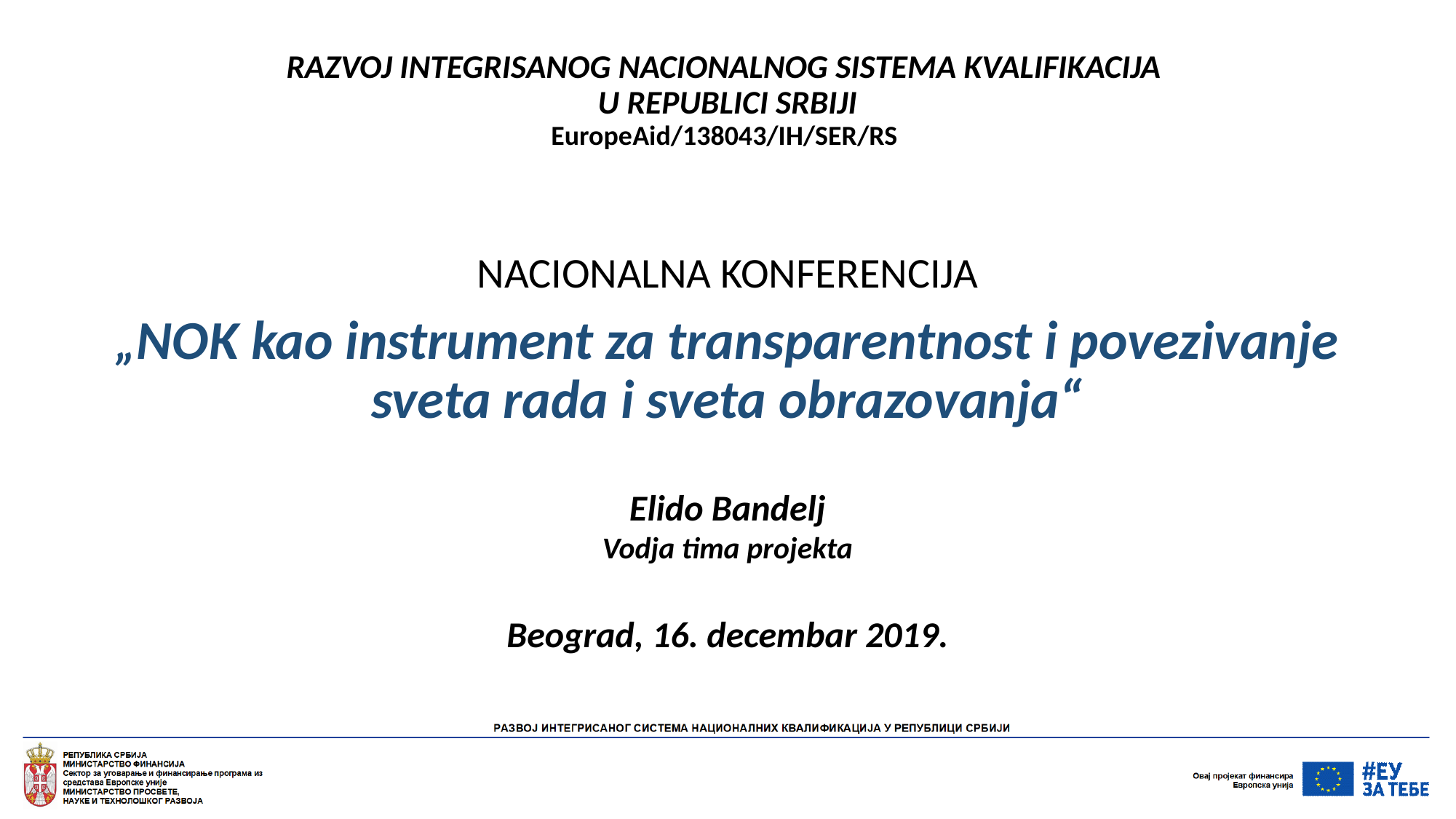

RAZVOJ INTEGRISANOG NACIONALNOG SISTEMA KVALIFIKACIJA
U REPUBLICI SRBIJI
EuropeAid/138043/IH/SER/RS

NACIONALNA KONFERENCIJA
„NOK kao instrument za transparentnost i povezivanje sveta rada i sveta obrazovanja“

Elido Bandelj
Vodja tima projekta
Beograd, 16. decembar 2019.